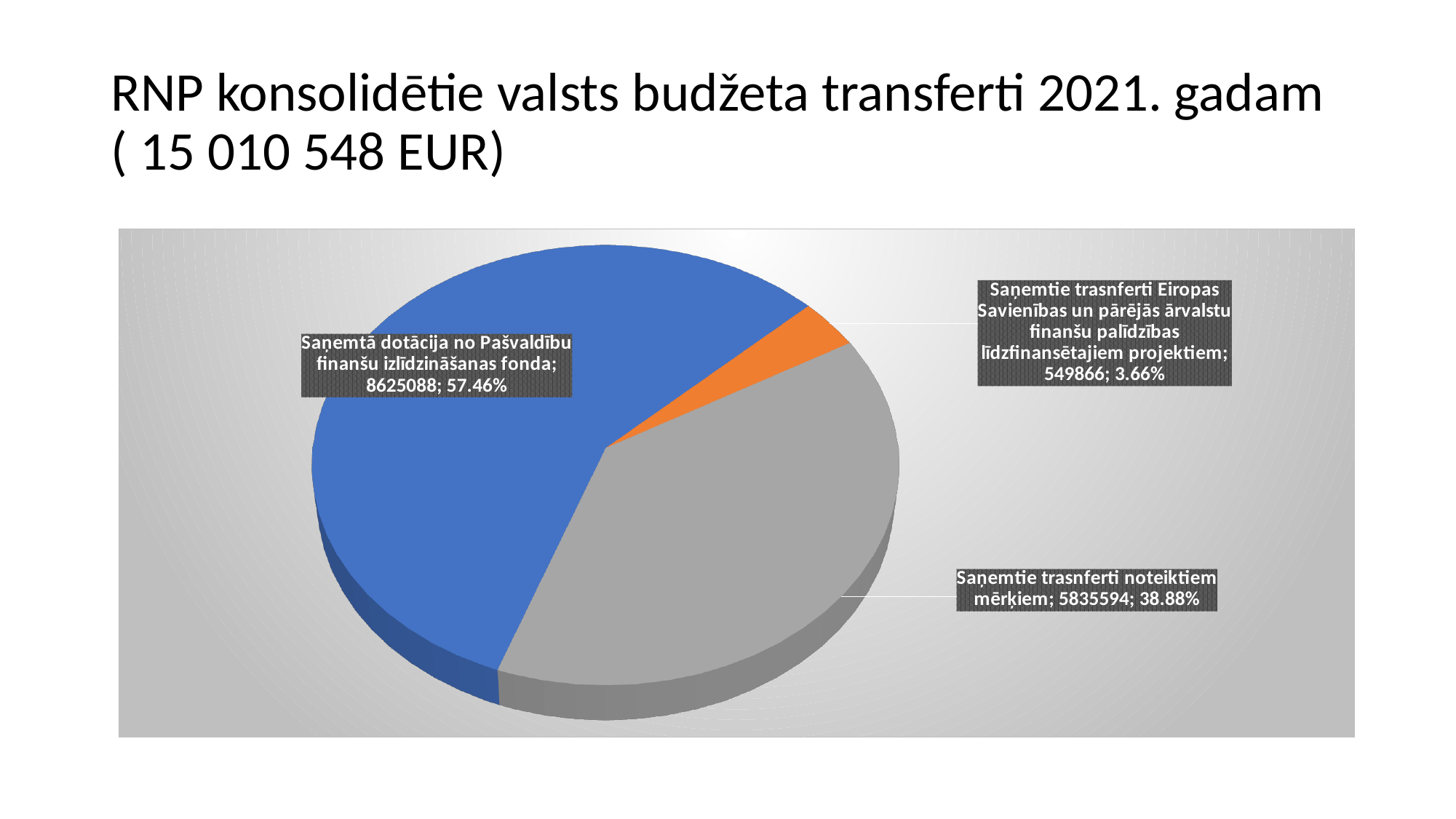

# RNP konsolidētie valsts budžeta transferti 2021. gadam ( 15 010 548 EUR)

[unsupported chart]